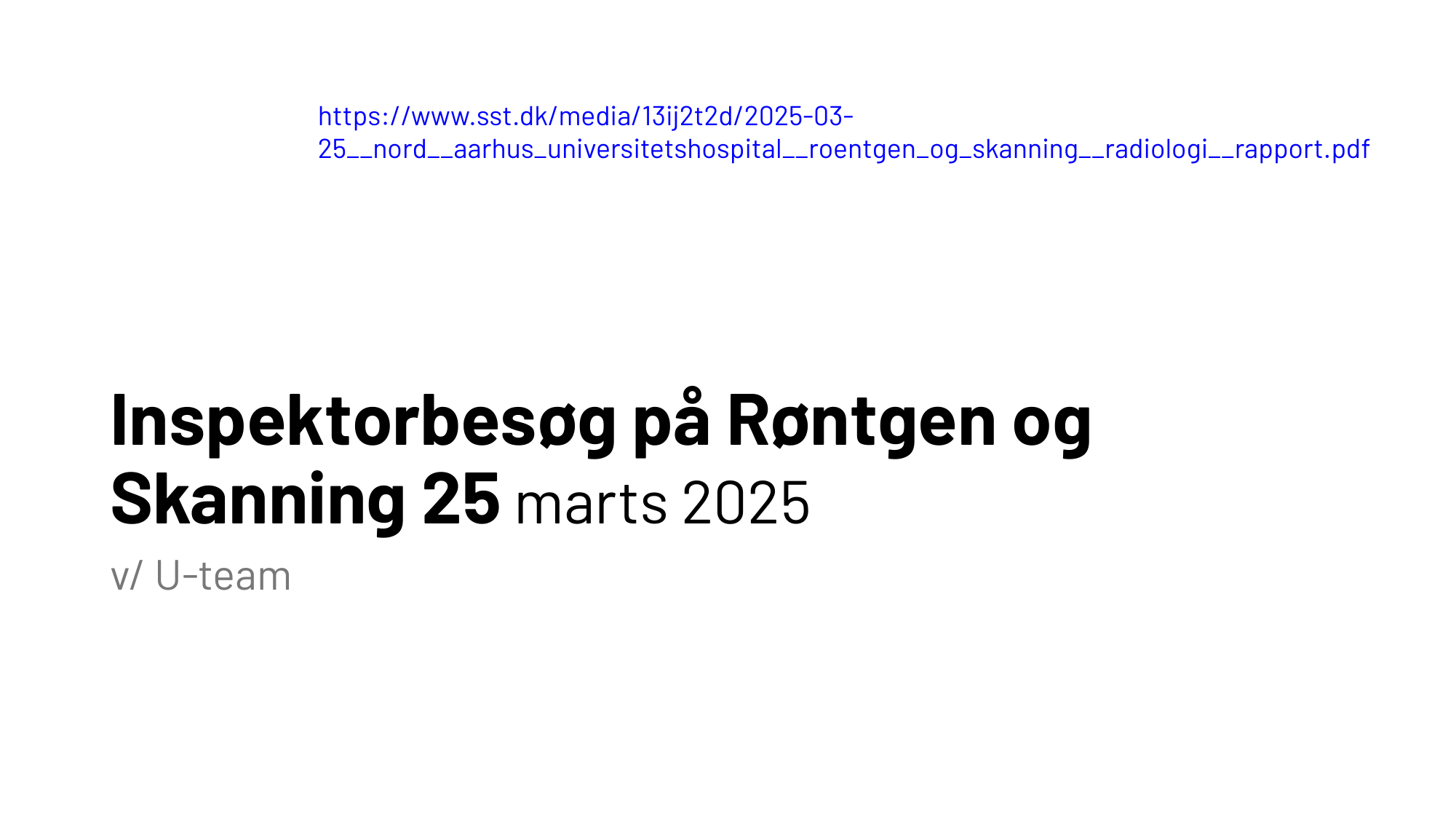

https://www.sst.dk/media/13ij2t2d/2025-03-25__nord__aarhus_universitetshospital__roentgen_og_skanning__radiologi__rapport.pdf
# Inspektorbesøg på Røntgen og Skanning 25 marts 2025
v/ U-team